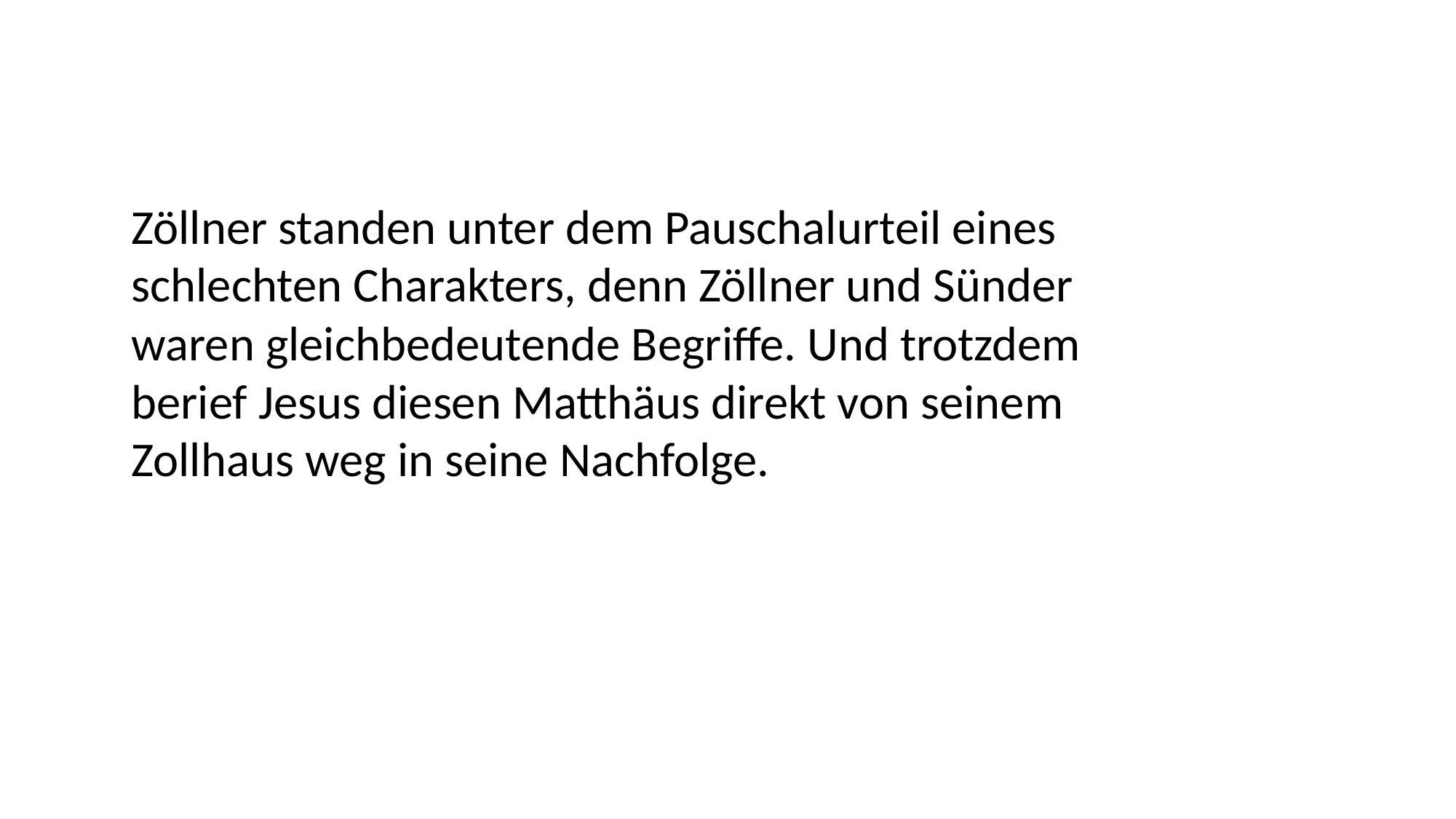

Zöllner standen unter dem Pauschalurteil eines
schlechten Charakters, denn Zöllner und Sünder
waren gleichbedeutende Begriffe. Und trotzdem
berief Jesus diesen Matthäus direkt von seinem
Zollhaus weg in seine Nachfolge.